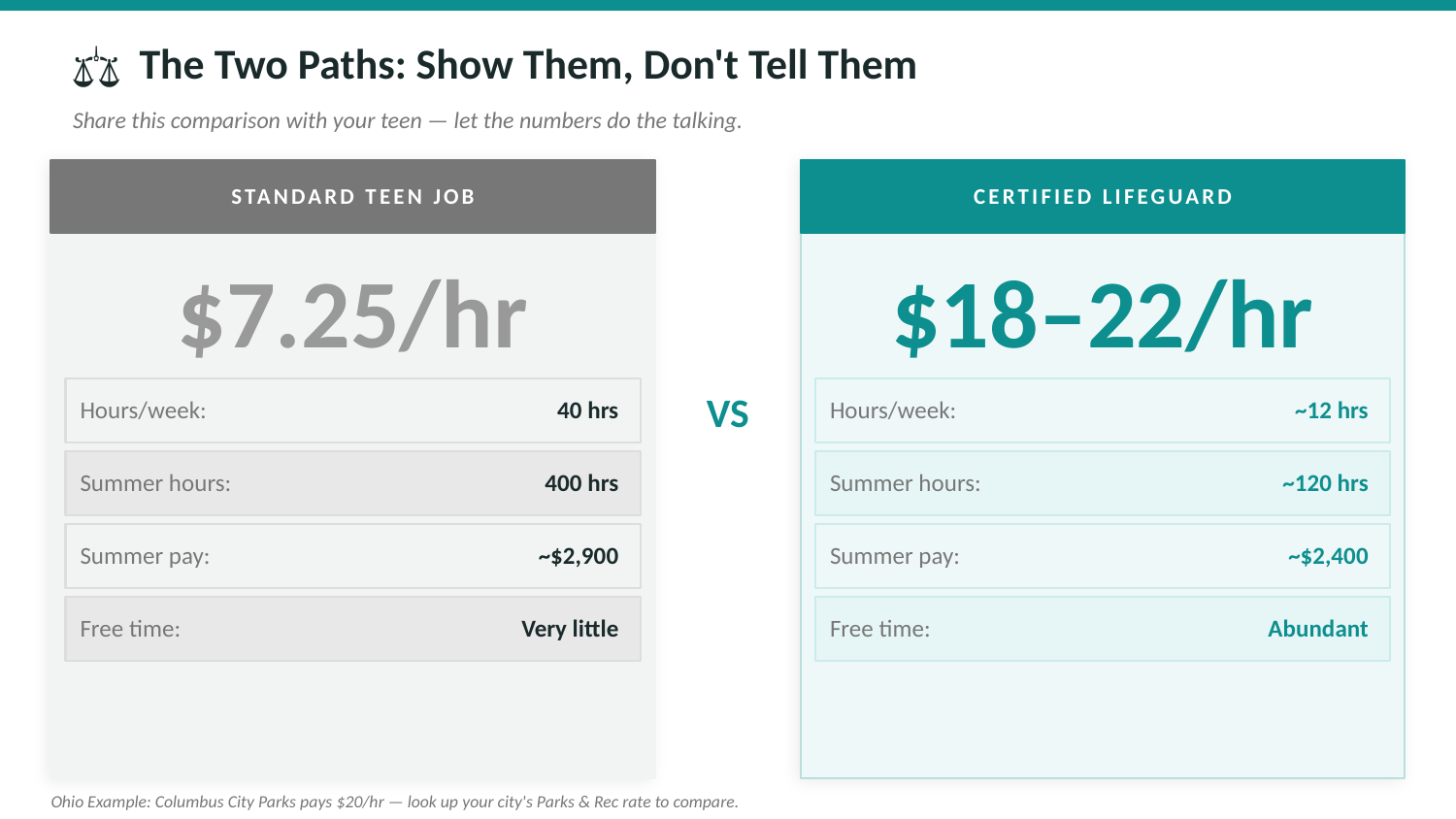

⚖️  The Two Paths: Show Them, Don't Tell Them
Share this comparison with your teen — let the numbers do the talking.

STANDARD TEEN JOB
CERTIFIED LIFEGUARD
$7.25/hr
$18–22/hr
VS

Hours/week:
40 hrs
Hours/week:
~12 hrs

Summer hours:
400 hrs
Summer hours:
~120 hrs

Summer pay:
~$2,900
Summer pay:
~$2,400

Free time:
Very little
Free time:
Abundant
Ohio Example: Columbus City Parks pays $20/hr — look up your city's Parks & Rec rate to compare.